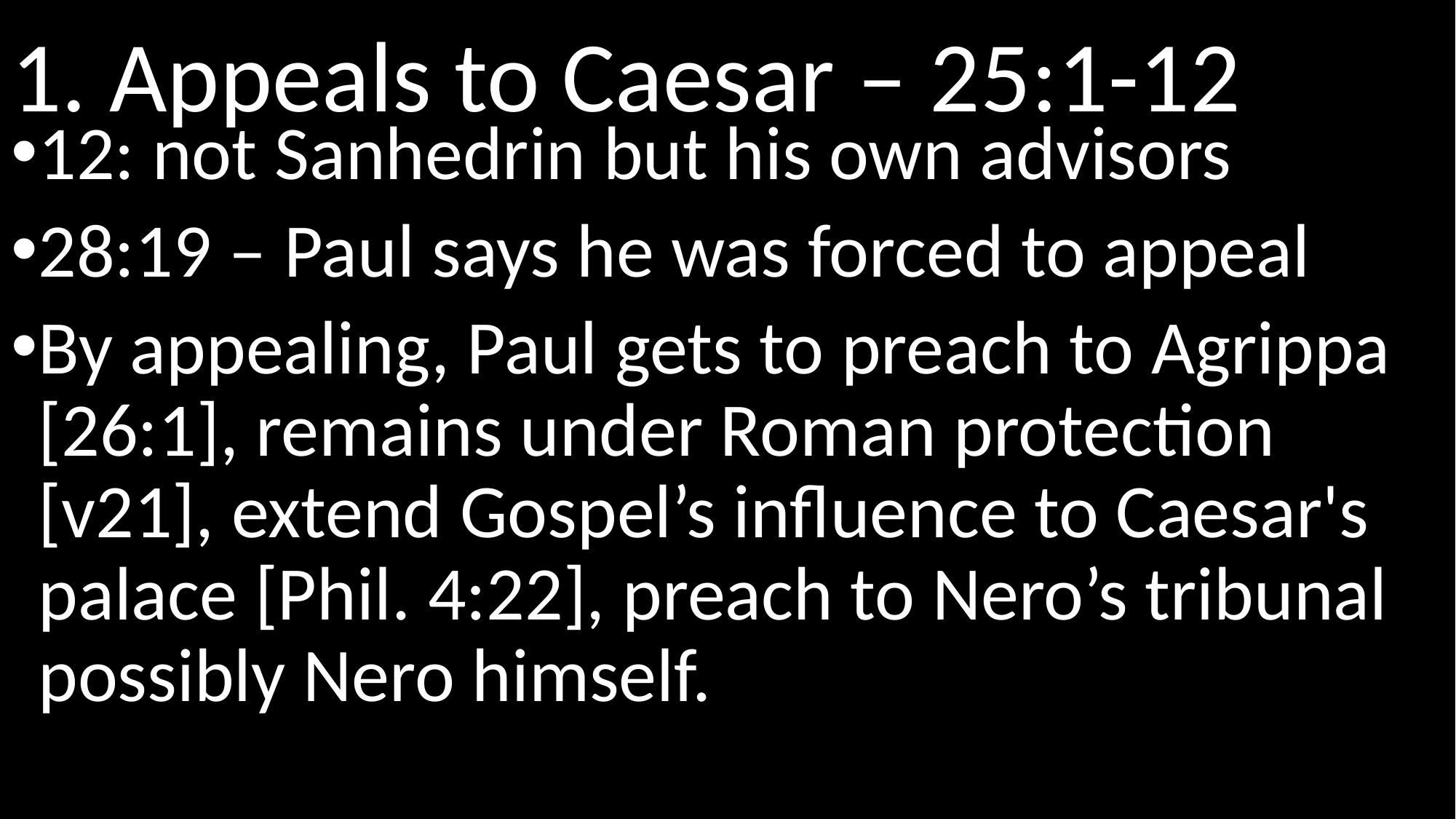

# 1. Appeals to Caesar – 25:1-12
12: not Sanhedrin but his own advisors
28:19 – Paul says he was forced to appeal
By appealing, Paul gets to preach to Agrippa [26:1], remains under Roman protection [v21], extend Gospel’s influence to Caesar's palace [Phil. 4:22], preach to Nero’s tribunal possibly Nero himself.